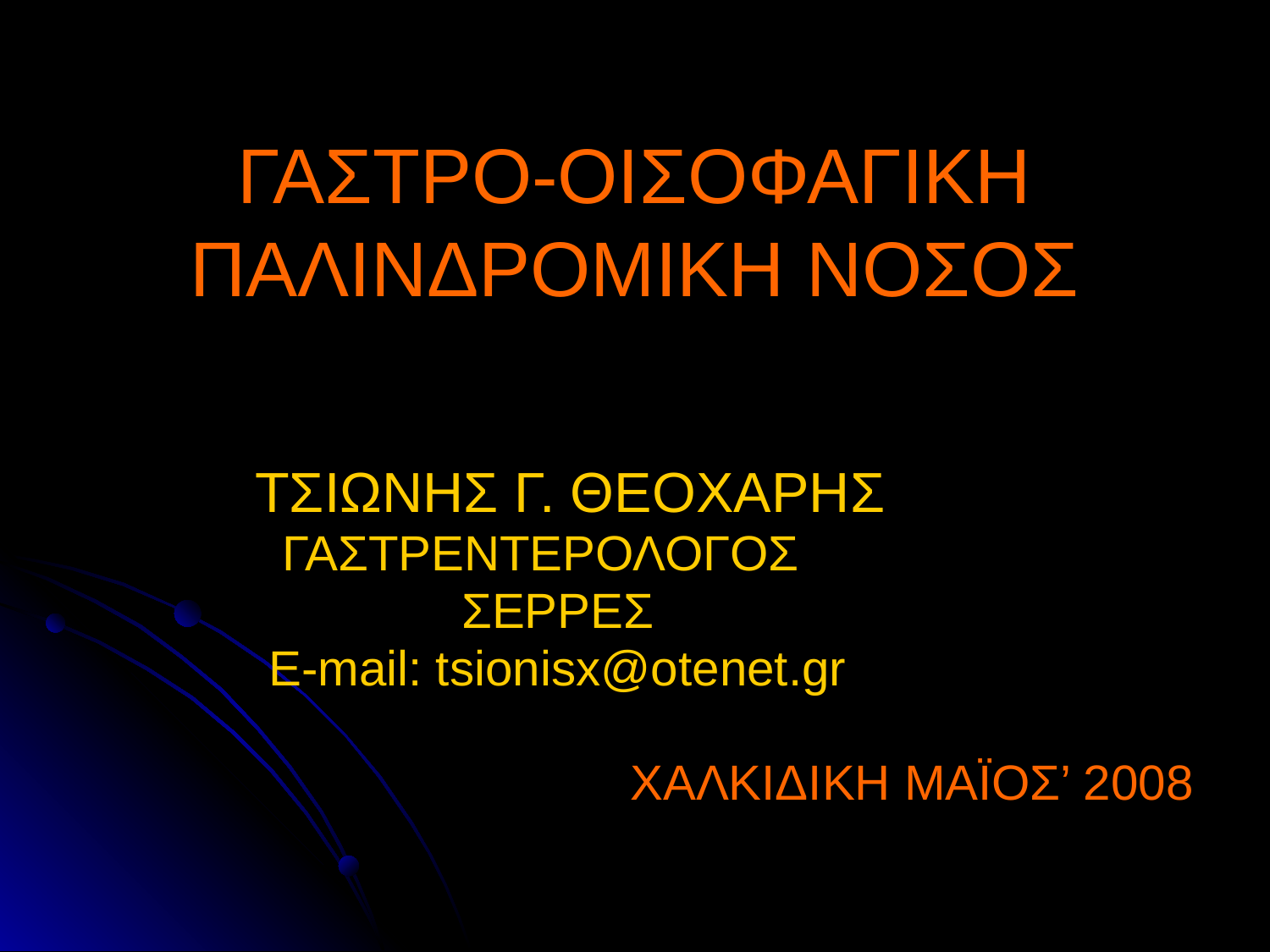

# ΓΑΣΤΡΟ-ΟΙΣΟΦΑΓΙΚΗ ΠΑΛΙΝΔΡΟΜΙΚΗ ΝΟΣΟΣ

             ΤΣΙΩΝΗΣ Γ. ΘΕΟΧΑΡΗΣ
               ΓΑΣΤΡΕΝΤΕΡΟΛΟΓΟΣ
                            ΣΕΡΡΕΣ
              E-mail: tsionisx@otenet.gr

ΧΑΛΚΙΔΙΚΗ ΜΑΪΟΣ’ 2008